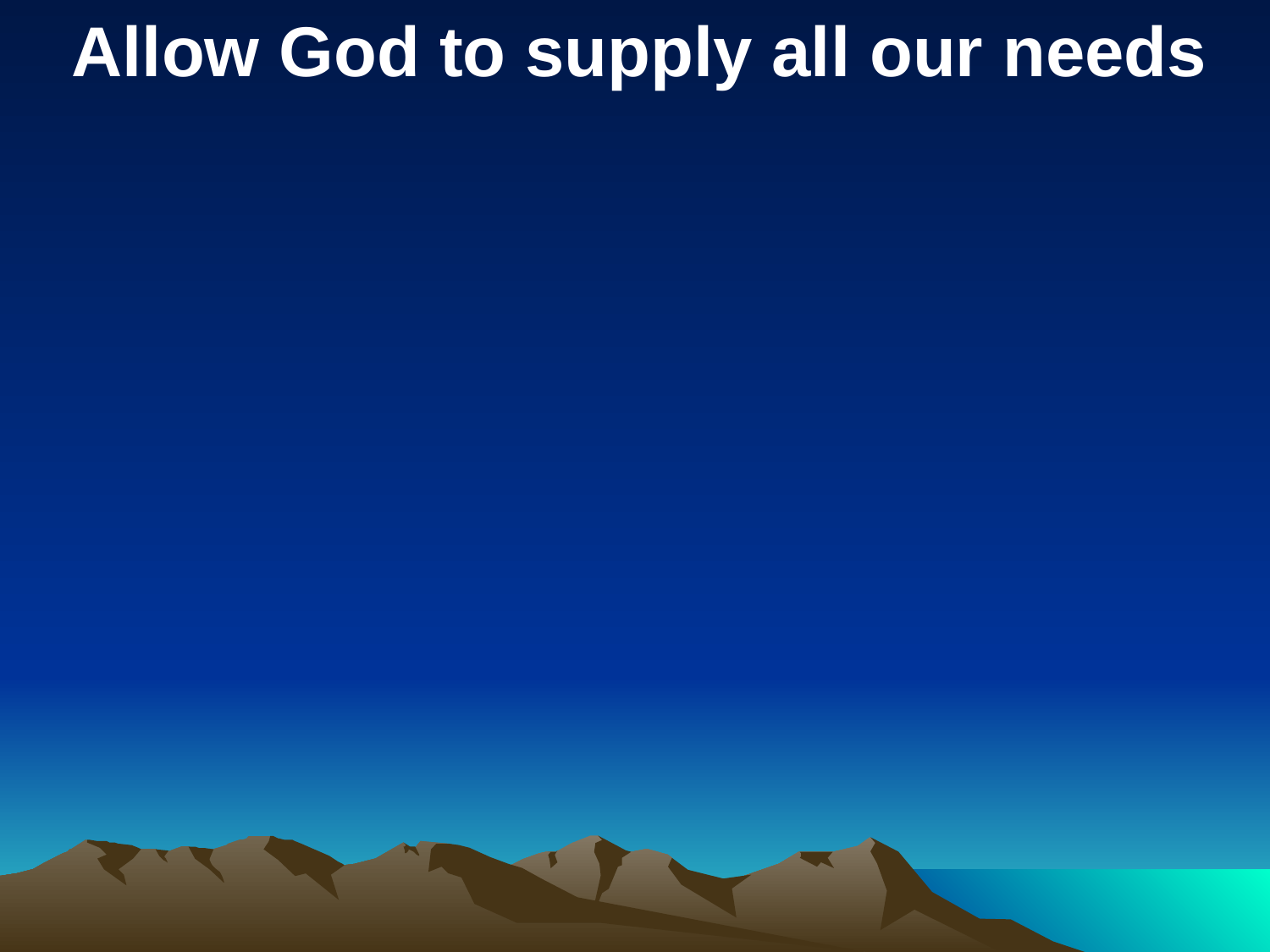

Allow God to supply all our needs